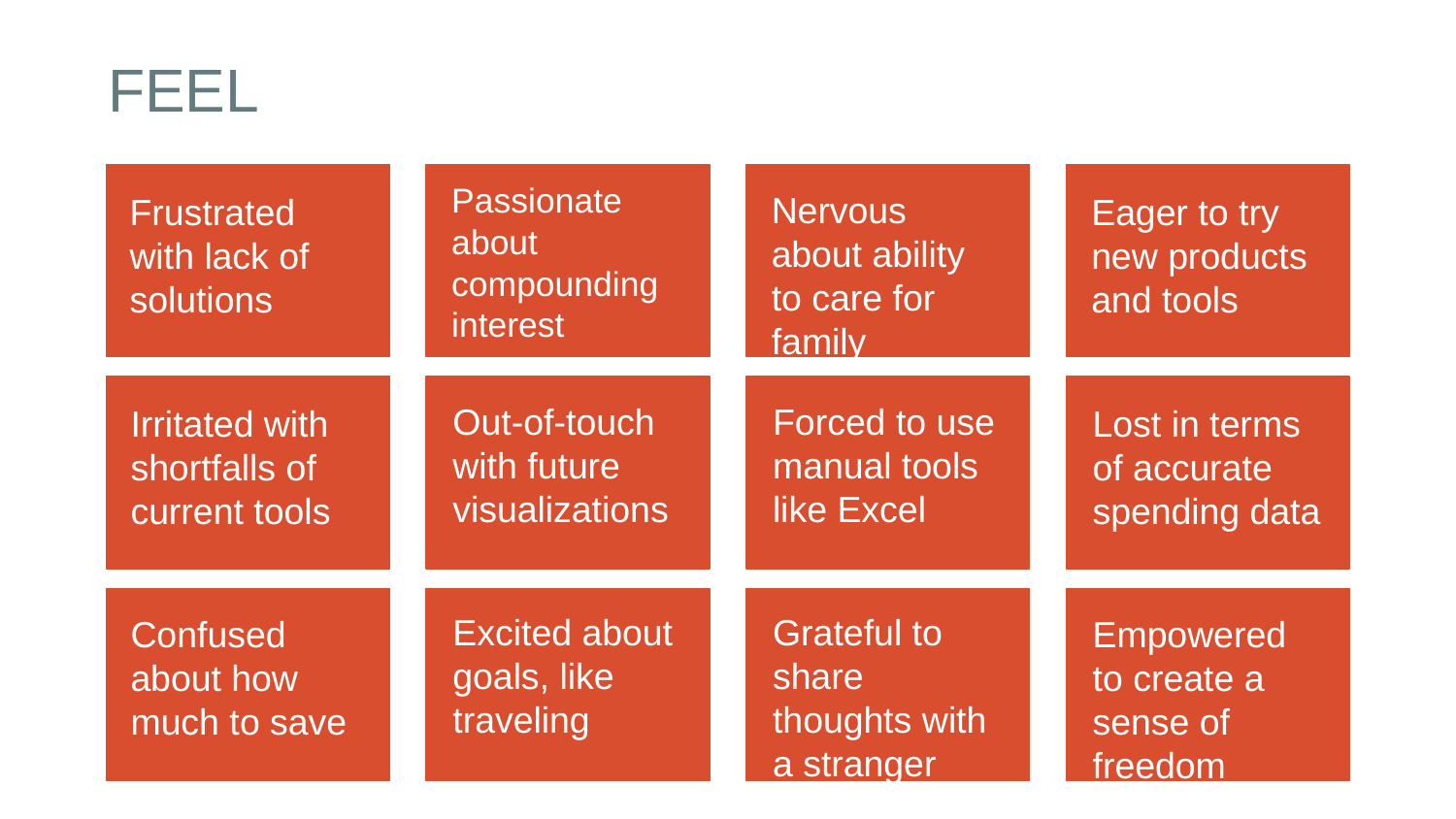

FEEL

Passionate about compounding interest
Nervous about ability to care for family
Frustrated with lack of solutions
Eager to try new products and tools

Out-of-touch with future visualizations
Forced to use manual tools like Excel
Irritated with shortfalls of current tools
Lost in terms of accurate spending data

Excited about goals, like traveling
Grateful to share thoughts with a stranger
Confused about how much to save
Empowered to create a sense of freedom